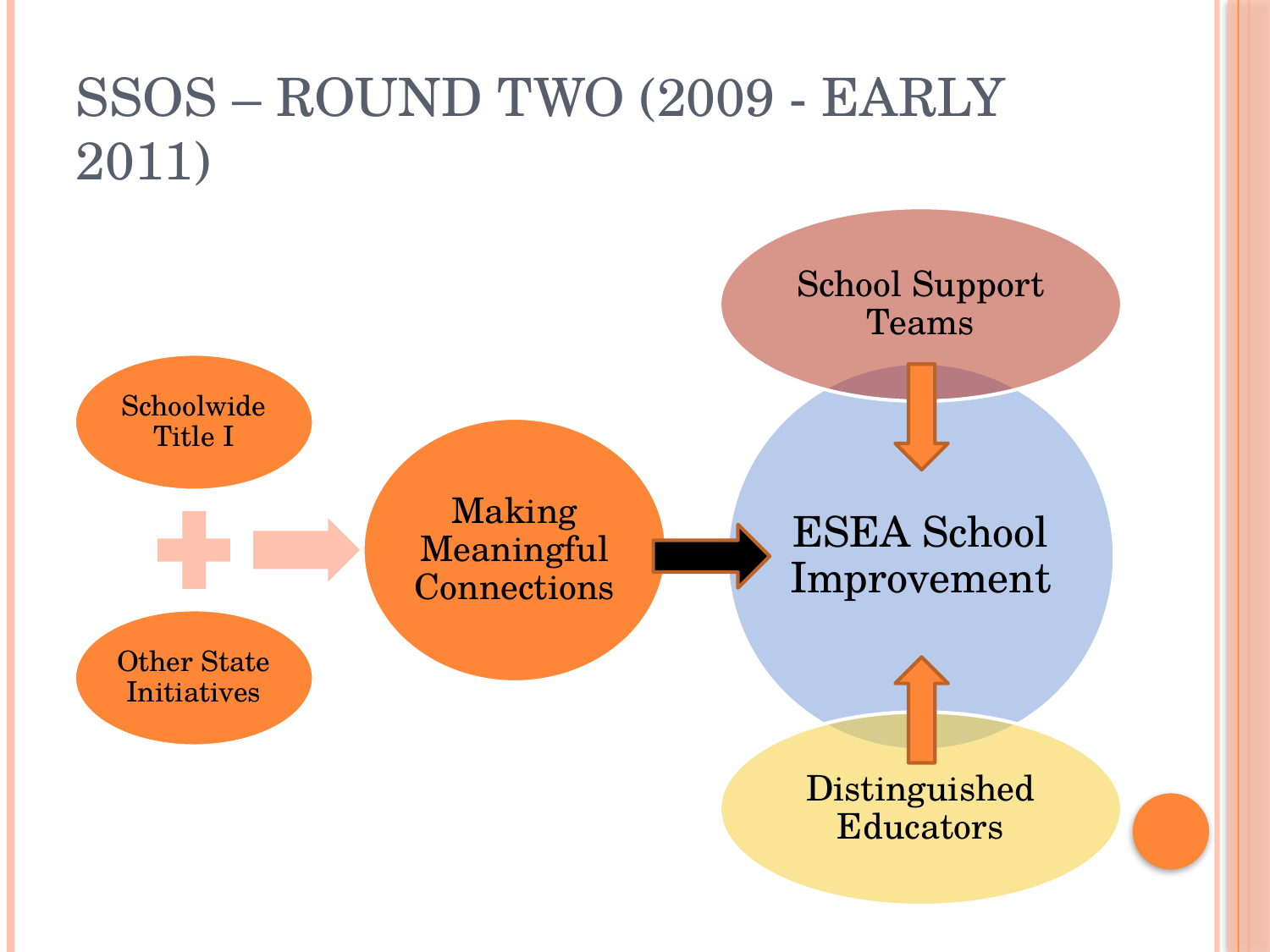

# SSOS – Round Two (2009 - early 2011)
ESEA School Improvement
School Support Teams
Distinguished Educators
Schoolwide Title I

Other State Initiatives

Making Meaningful Connections